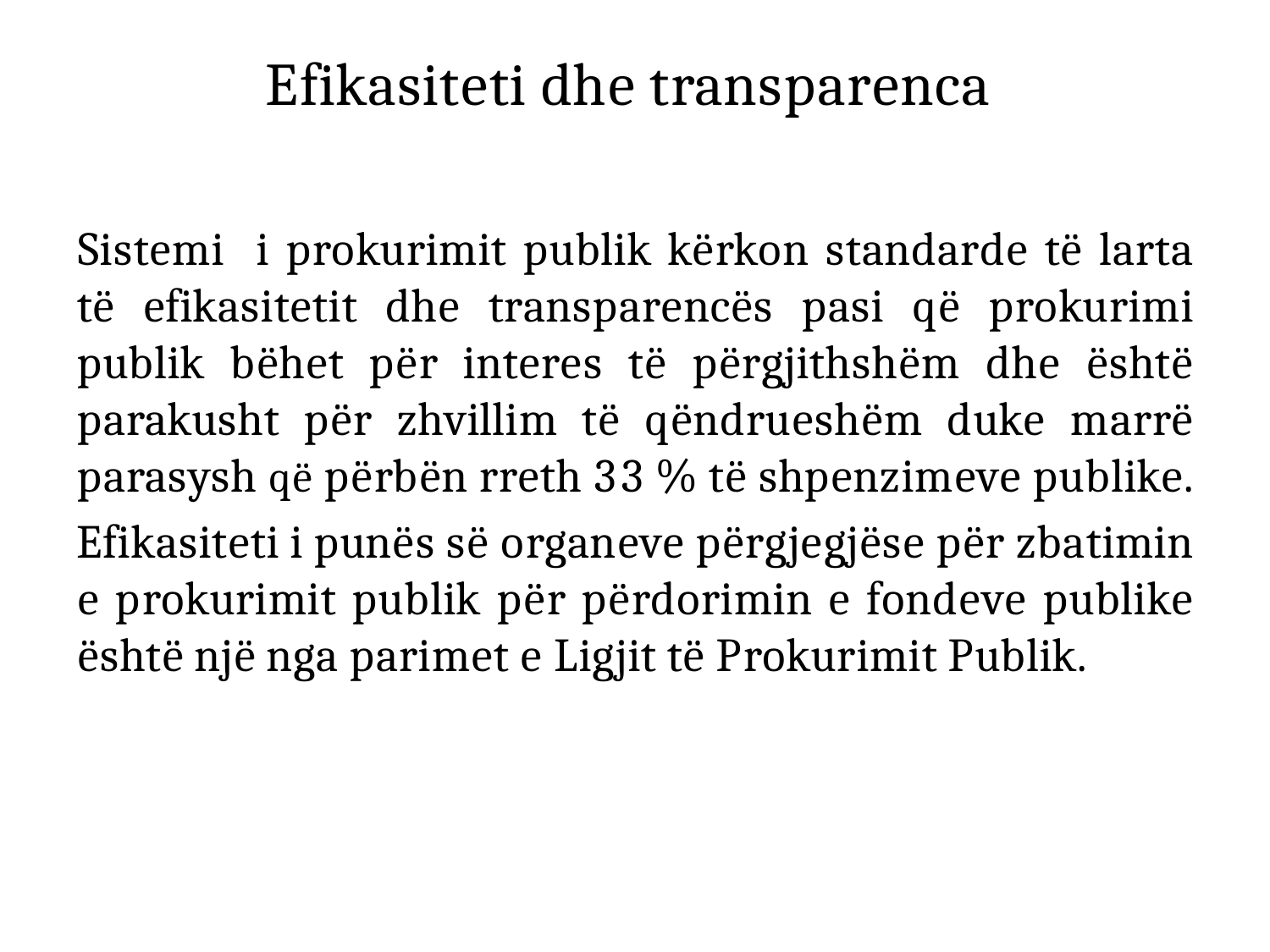

# Efikasiteti dhe transparenca
Sistemi  i prokurimit publik kërkon standarde të larta të efikasitetit dhe transparencës pasi që prokurimi publik bëhet për interes të përgjithshëm dhe është parakusht për zhvillim të qëndrueshëm duke marrë parasysh që përbën rreth 33 % të shpenzimeve publike.
Efikasiteti i punës së organeve përgjegjëse për zbatimin e prokurimit publik për përdorimin e fondeve publike është një nga parimet e Ligjit të Prokurimit Publik.